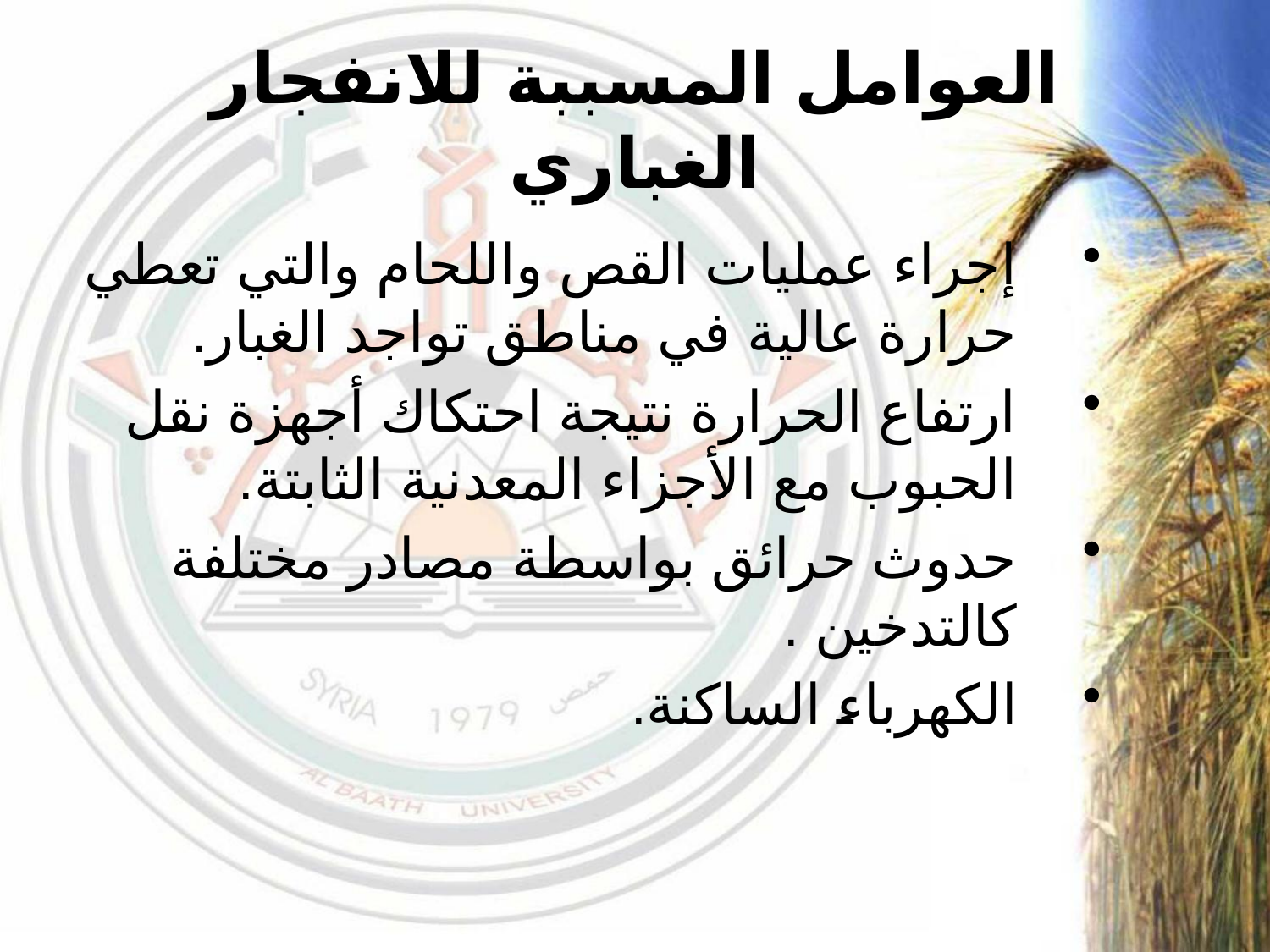

# العوامل المسببة للانفجار الغباري
إجراء عمليات القص واللحام والتي تعطي حرارة عالية في مناطق تواجد الغبار.
ارتفاع الحرارة نتيجة احتكاك أجهزة نقل الحبوب مع الأجزاء المعدنية الثابتة.
حدوث حرائق بواسطة مصادر مختلفة كالتدخين .
الكهرباء الساكنة.